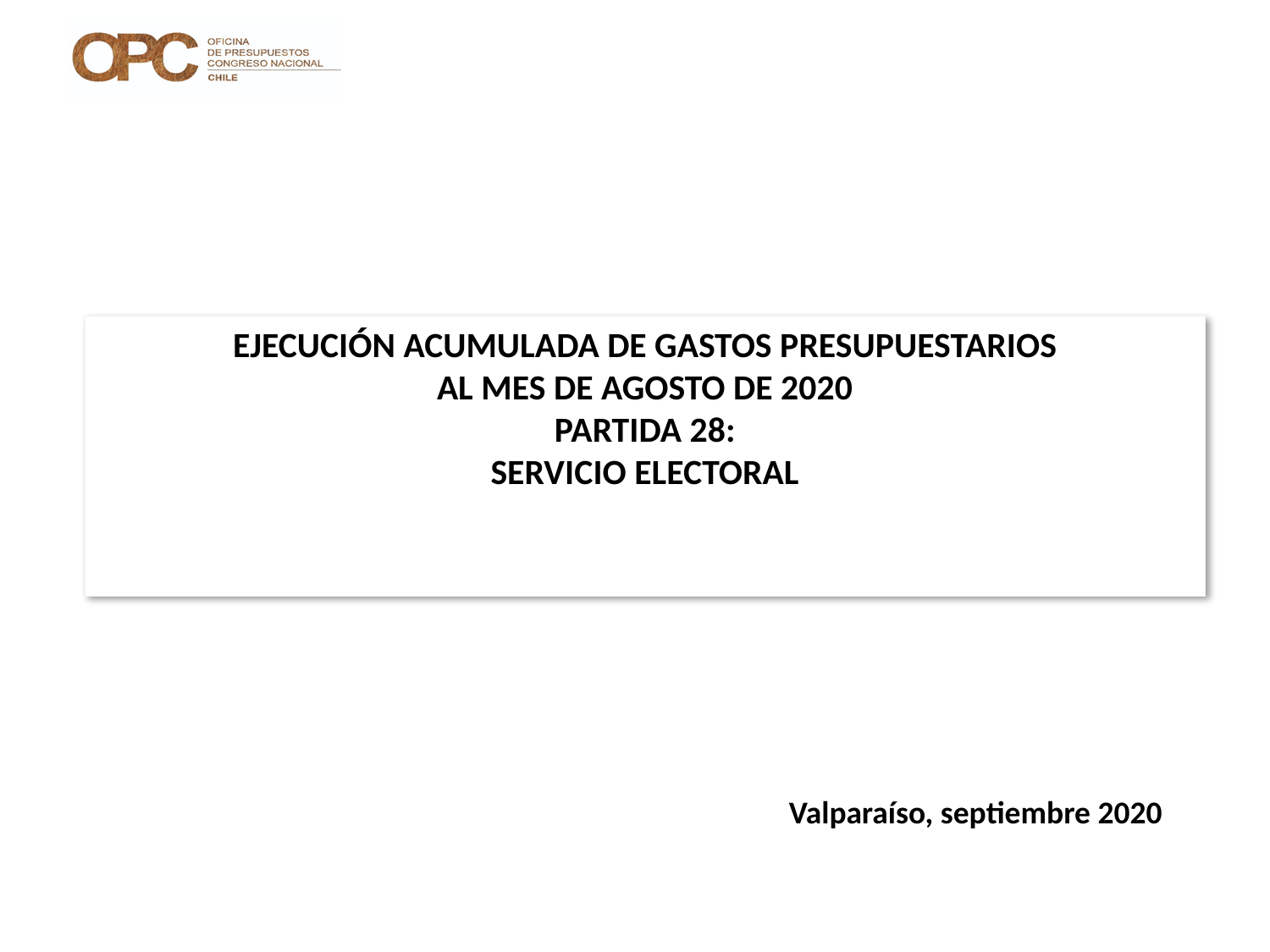

# EJECUCIÓN ACUMULADA DE GASTOS PRESUPUESTARIOS AL MES DE AGOSTO DE 2020 PARTIDA 28: SERVICIO ELECTORAL
Valparaíso, septiembre 2020